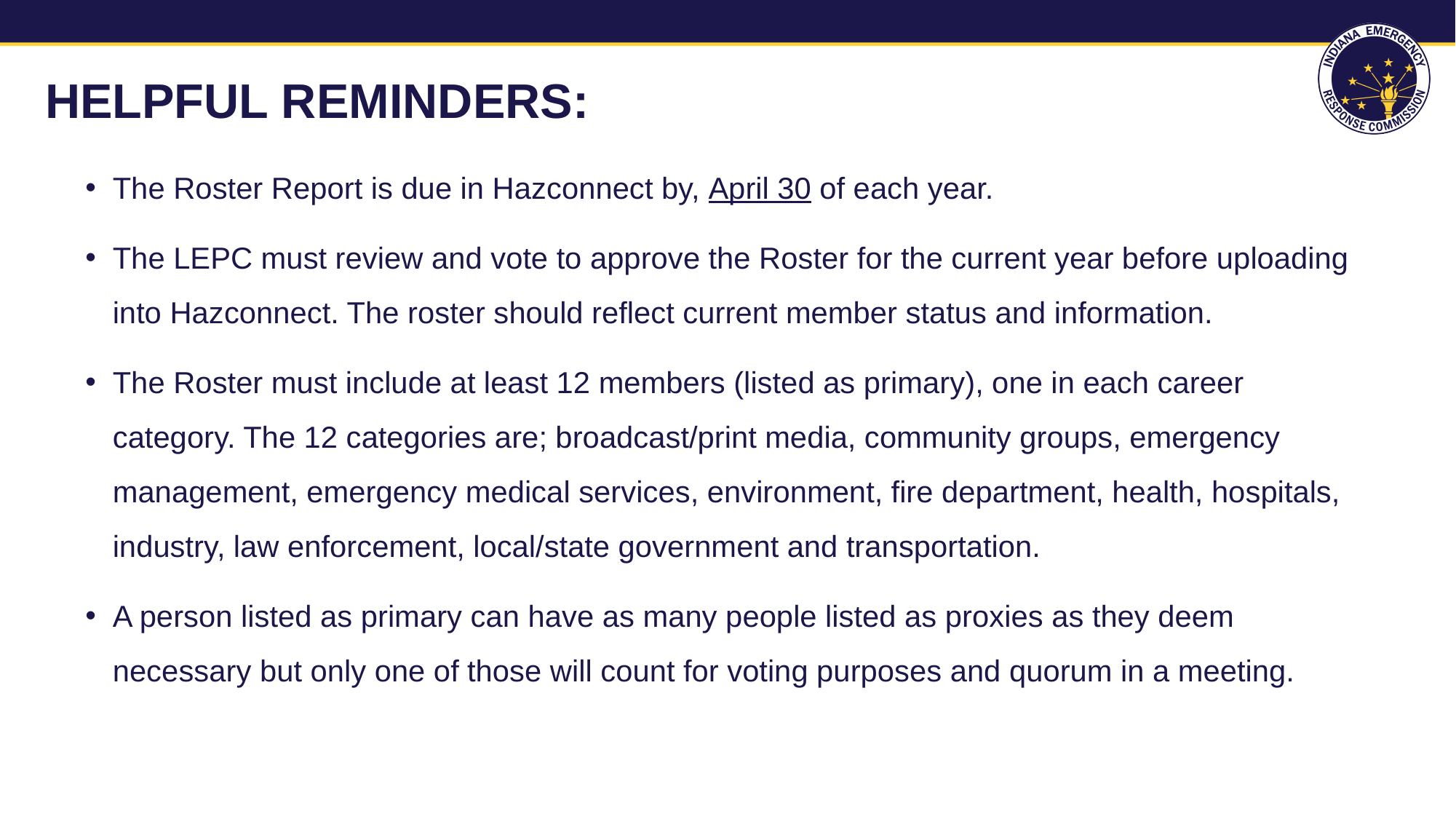

# HELPFUL REMINDERS:
The Roster Report is due in Hazconnect by, April 30 of each year.
The LEPC must review and vote to approve the Roster for the current year before uploading into Hazconnect. The roster should reflect current member status and information.
The Roster must include at least 12 members (listed as primary), one in each career category. The 12 categories are; broadcast/print media, community groups, emergency management, emergency medical services, environment, fire department, health, hospitals, industry, law enforcement, local/state government and transportation.
A person listed as primary can have as many people listed as proxies as they deem necessary but only one of those will count for voting purposes and quorum in a meeting.